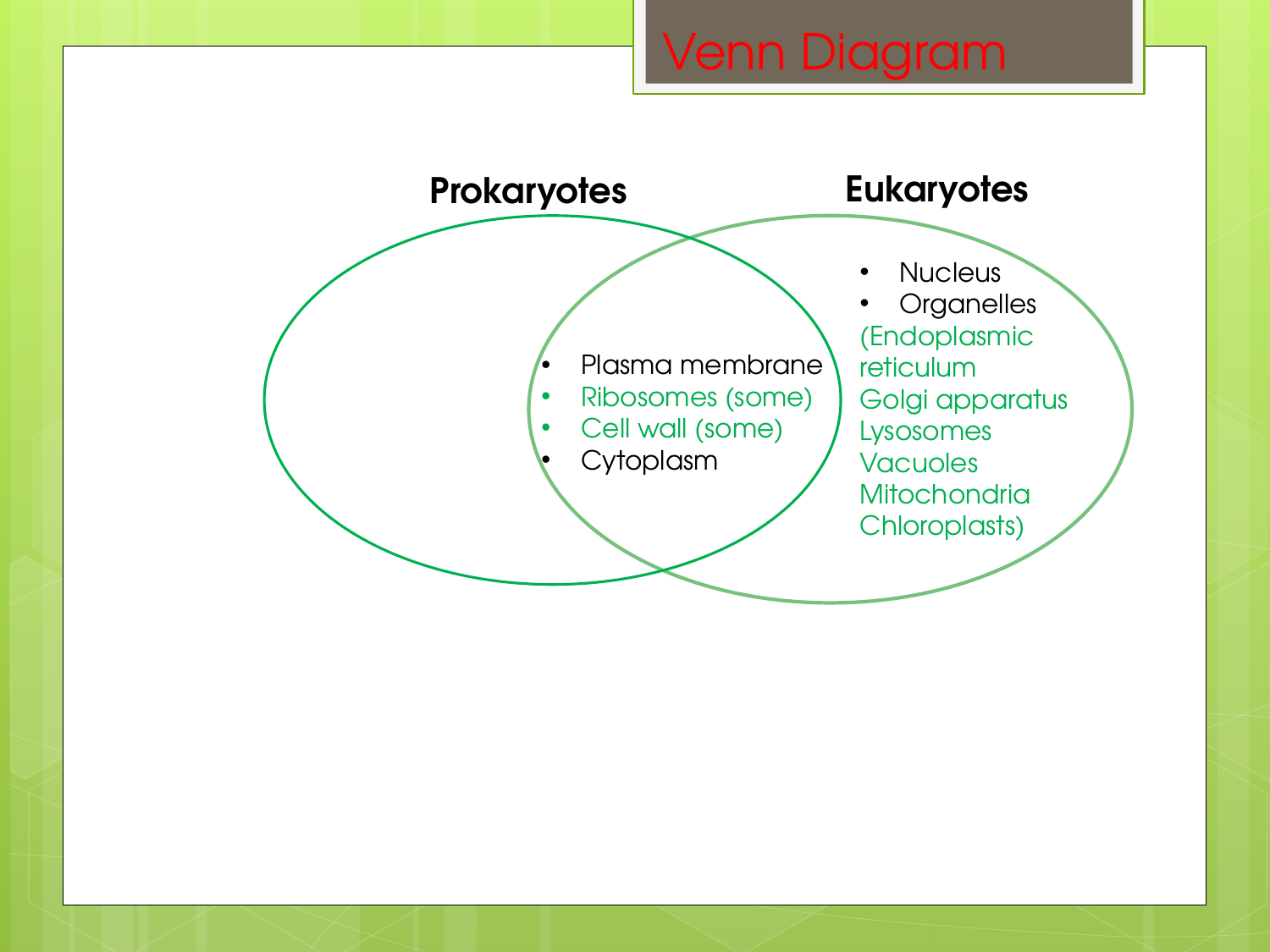

# Venn Diagram
Eukaryotes
Prokaryotes

Nucleus
Organelles
(Endoplasmic reticulum
Golgi apparatus
Lysosomes
Vacuoles
Mitochondria
Chloroplasts)
Plasma membrane
Ribosomes (some)
Cell wall (some)
Cytoplasm